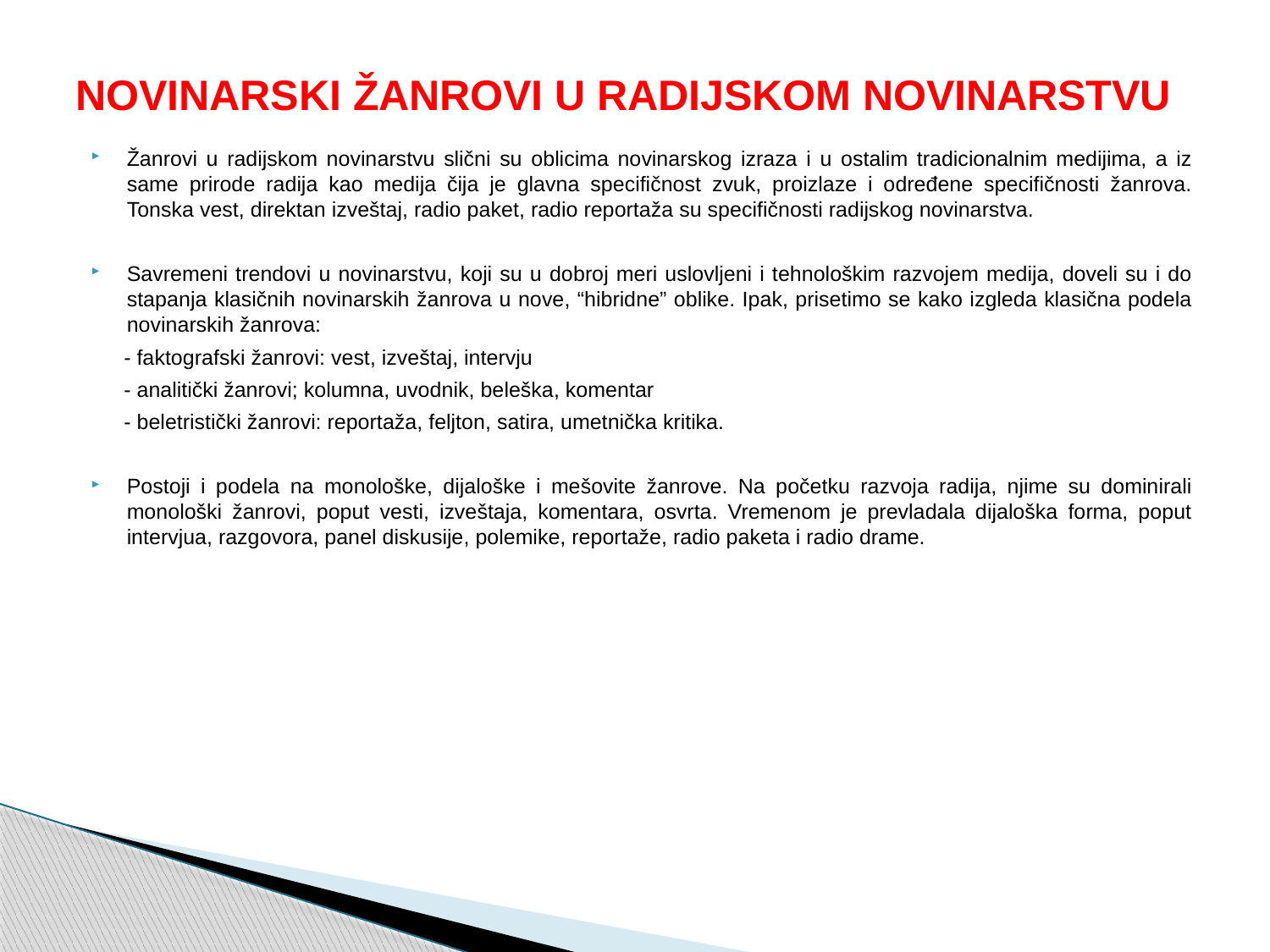

# NOVINARSKI ŽANROVI U RADIJSKOM NOVINARSTVU
Žanrovi u radijskom novinarstvu slični su oblicima novinarskog izraza i u ostalim tradicionalnim medijima, a iz same prirode radija kao medija čija je glavna specifičnost zvuk, proizlaze i određene specifičnosti žanrova. Tonska vest, direktan izveštaj, radio paket, radio reportaža su specifičnosti radijskog novinarstva.

Savremeni trendovi u novinarstvu, koji su u dobroj meri uslovljeni i tehnološkim razvojem medija, doveli su i do stapanja klasičnih novinarskih žanrova u nove, “hibridne” oblike. Ipak, prisetimo se kako izgleda klasična podela novinarskih žanrova:
- faktografski žanrovi: vest, izveštaj, intervju
- analitički žanrovi; kolumna, uvodnik, beleška, komentar
- beletristički žanrovi: reportaža, feljton, satira, umetnička kritika.

Postoji i podela na monološke, dijaloške i mešovite žanrove. Na početku razvoja radija, njime su dominirali monološki žanrovi, poput vesti, izveštaja, komentara, osvrta. Vremenom je prevladala dijaloška forma, poput intervjua, razgovora, panel diskusije, polemike, reportaže, radio paketa i radio drame.